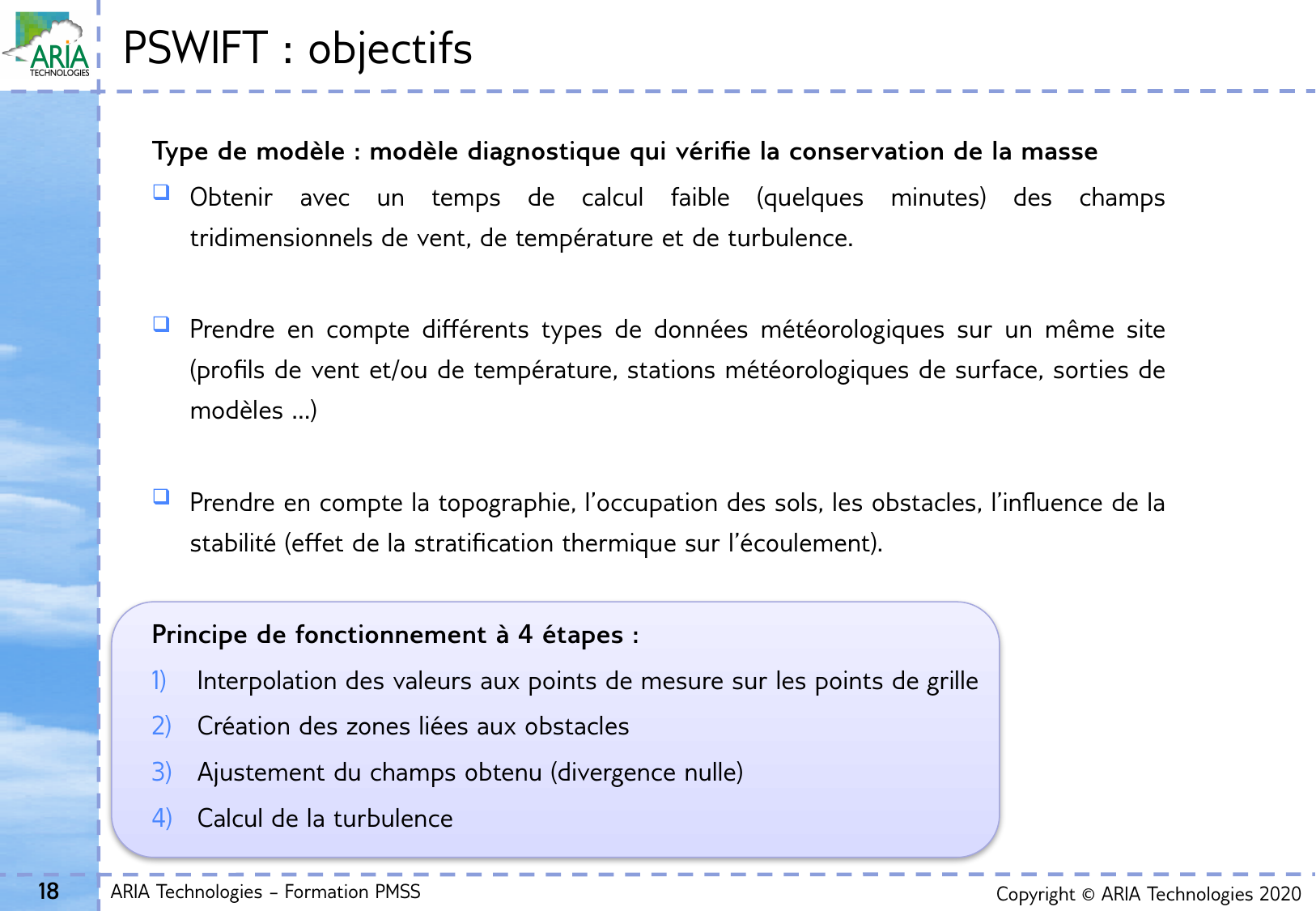

# PSWIFT : objectifs
Type de modèle : modèle diagnostique qui vérifie la conservation de la masse
Obtenir avec un temps de calcul faible (quelques minutes) des champs tridimensionnels de vent, de température et de turbulence.

Prendre en compte différents types de données météorologiques sur un même site (profils de vent et/ou de température, stations météorologiques de surface, sorties de modèles …)

Prendre en compte la topographie, l’occupation des sols, les obstacles, l’influence de la stabilité (effet de la stratification thermique sur l’écoulement).

Principe de fonctionnement à 4 étapes :
Interpolation des valeurs aux points de mesure sur les points de grille
Création des zones liées aux obstacles
Ajustement du champs obtenu (divergence nulle)
Calcul de la turbulence

18
ARIA Technologies – Formation PMSS
Copyright © ARIA Technologies 2020